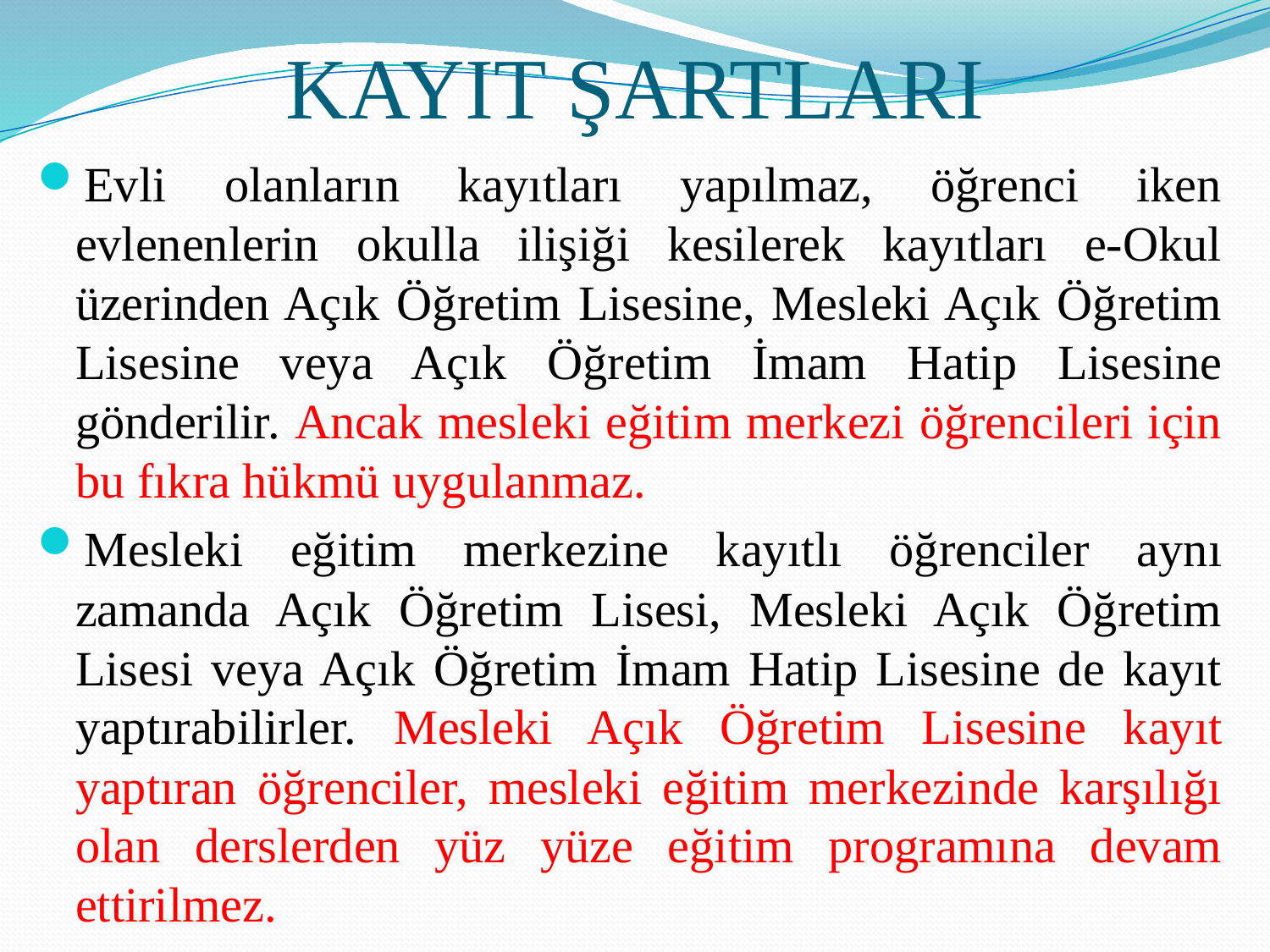

# KAYIT ŞARTLARI
Evli olanların kayıtları yapılmaz, öğrenci iken evlenenlerin okulla ilişiği kesilerek kayıtları e-Okul üzerinden Açık Öğretim Lisesine, Mesleki Açık Öğretim Lisesine veya Açık Öğretim İmam Hatip Lisesine gönderilir. Ancak mesleki eğitim merkezi öğrencileri için bu fıkra hükmü uygulanmaz.
Mesleki eğitim merkezine kayıtlı öğrenciler aynı zamanda Açık Öğretim Lisesi, Mesleki Açık Öğretim Lisesi veya Açık Öğretim İmam Hatip Lisesine de kayıt yaptırabilirler. Mesleki Açık Öğretim Lisesine kayıt yaptıran öğrenciler, mesleki eğitim merkezinde karşılığı olan derslerden yüz yüze eğitim programına devam ettirilmez.